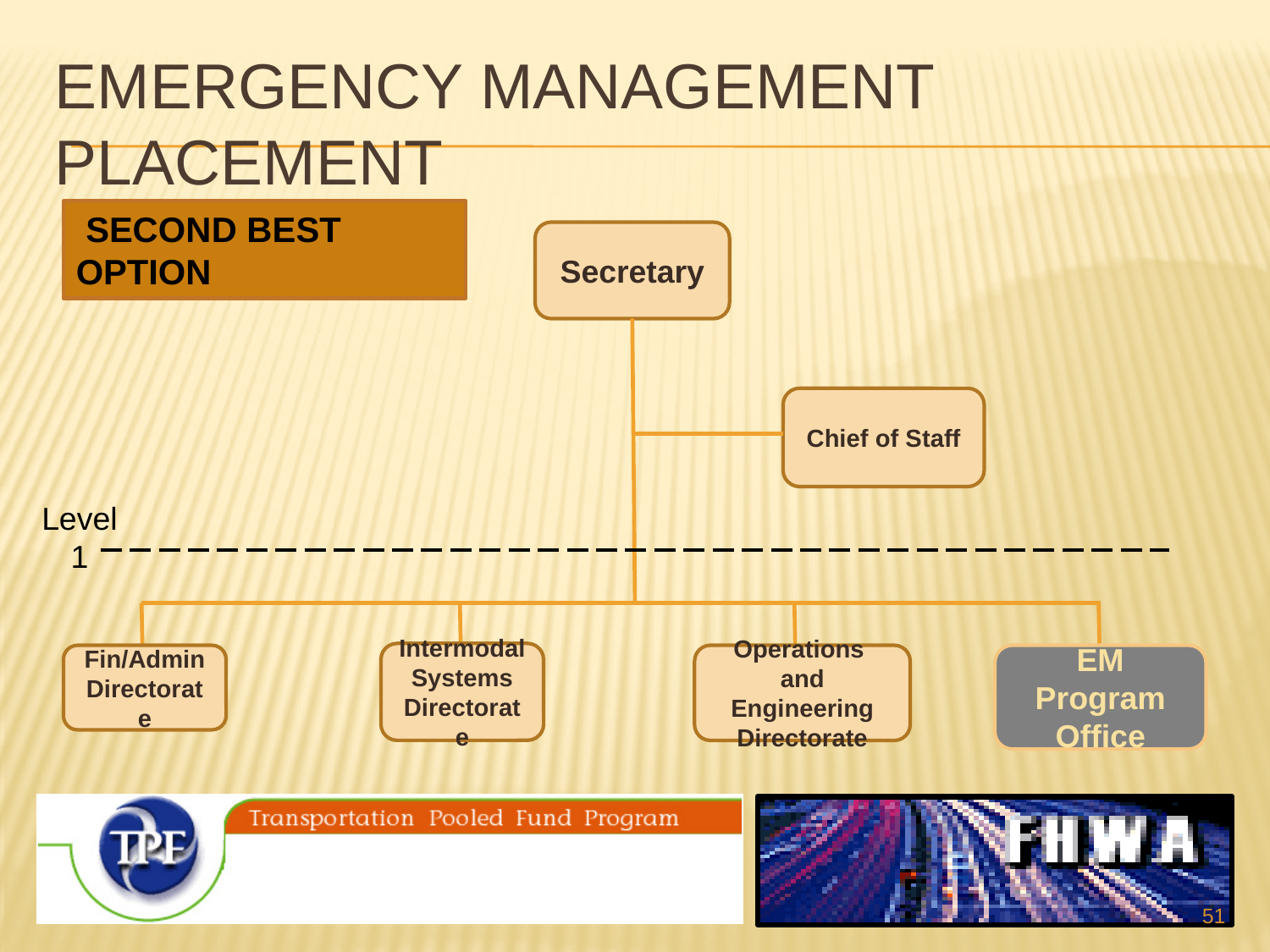

# Emergency management placement
 SECOND BEST OPTION
Secretary
Chief of Staff
Level
1
Intermodal
Systems
Directorate
Fin/Admin
Directorate
Operations  and Engineering
Directorate
EM Program
Office
51